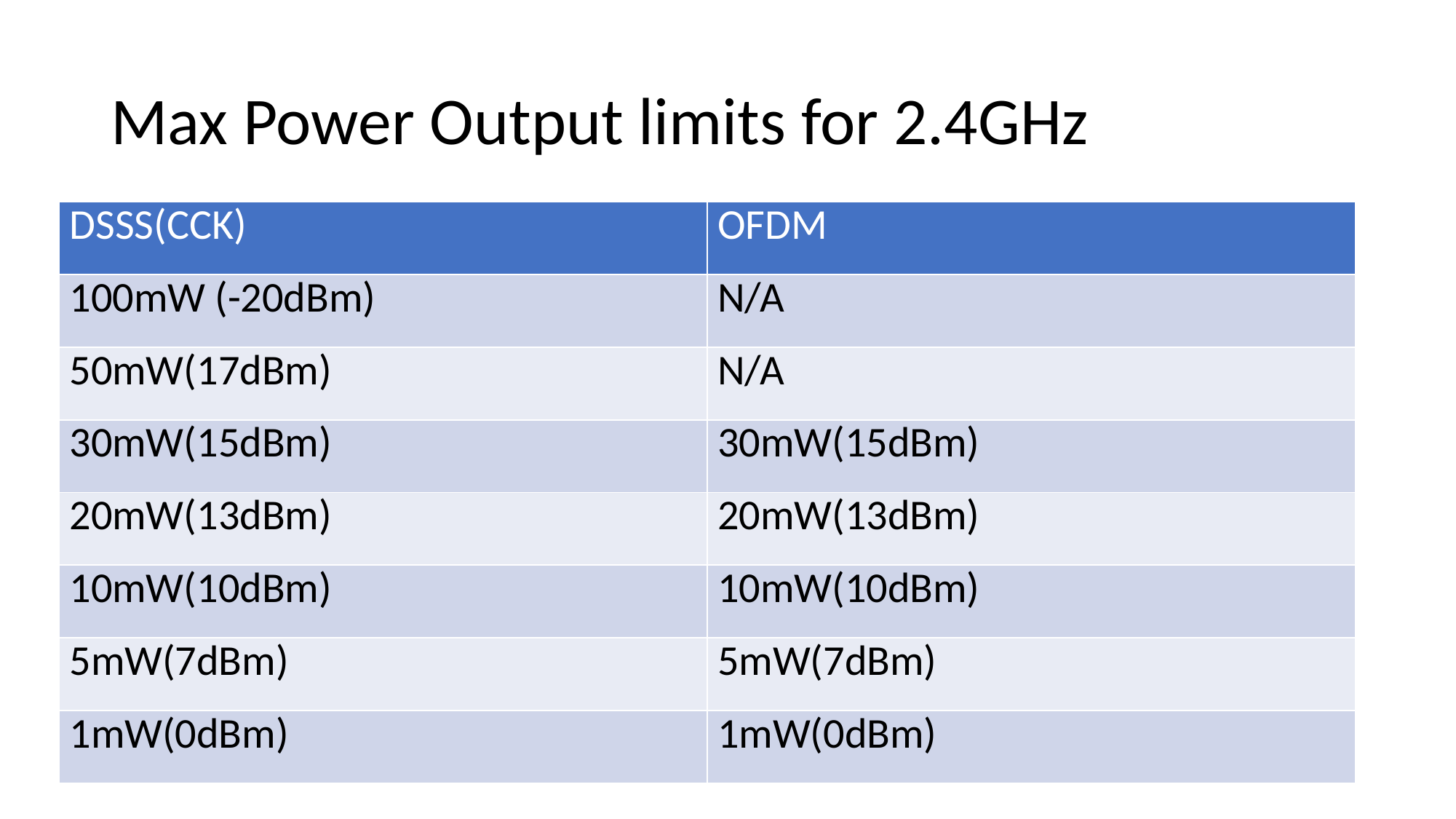

# Max Power Output limits for 2.4GHz
| DSSS(CCK) | OFDM |
| --- | --- |
| 100mW (-20dBm) | N/A |
| 50mW(17dBm) | N/A |
| 30mW(15dBm) | 30mW(15dBm) |
| 20mW(13dBm) | 20mW(13dBm) |
| 10mW(10dBm) | 10mW(10dBm) |
| 5mW(7dBm) | 5mW(7dBm) |
| 1mW(0dBm) | 1mW(0dBm) |